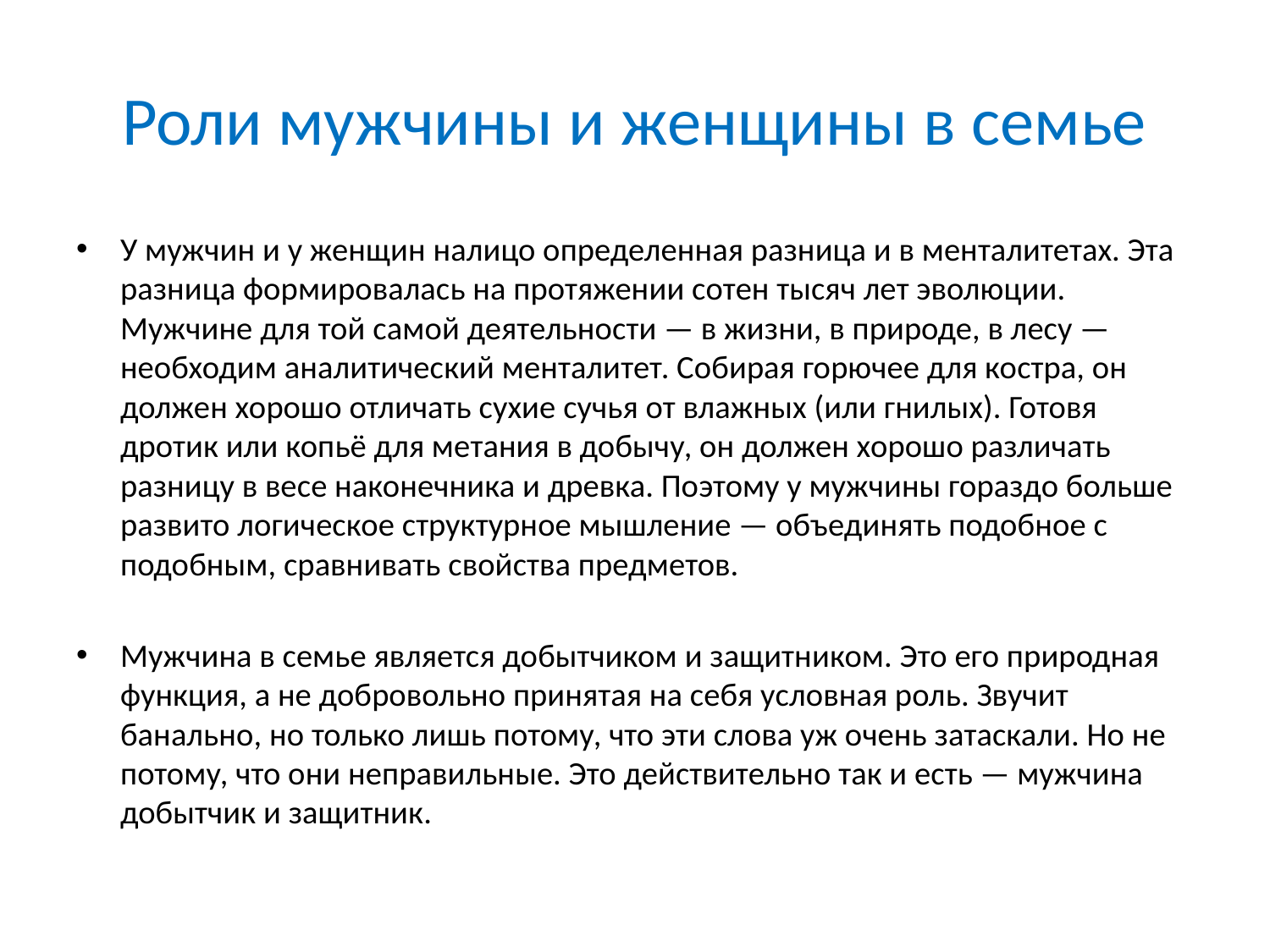

# Роли мужчины и женщины в семье
У мужчин и у женщин налицо определенная разница и в менталитетах. Эта разница формировалась на протяжении сотен тысяч лет эволюции. Мужчине для той самой деятельности — в жизни, в природе, в лесу — необходим аналитический менталитет. Собирая горючее для костра, он должен хорошо отличать сухие сучья от влажных (или гнилых). Готовя дротик или копьё для метания в добычу, он должен хорошо различать разницу в весе наконечника и древка. Поэтому у мужчины гораздо больше развито логическое структурное мышление — объединять подобное с подобным, сравнивать свойства предметов.

Мужчина в семье является добытчиком и защитником. Это его природная функция, а не добровольно принятая на себя условная роль. Звучит банально, но только лишь потому, что эти слова уж очень затаскали. Но не потому, что они неправильные. Это действительно так и есть — мужчина добытчик и защитник.